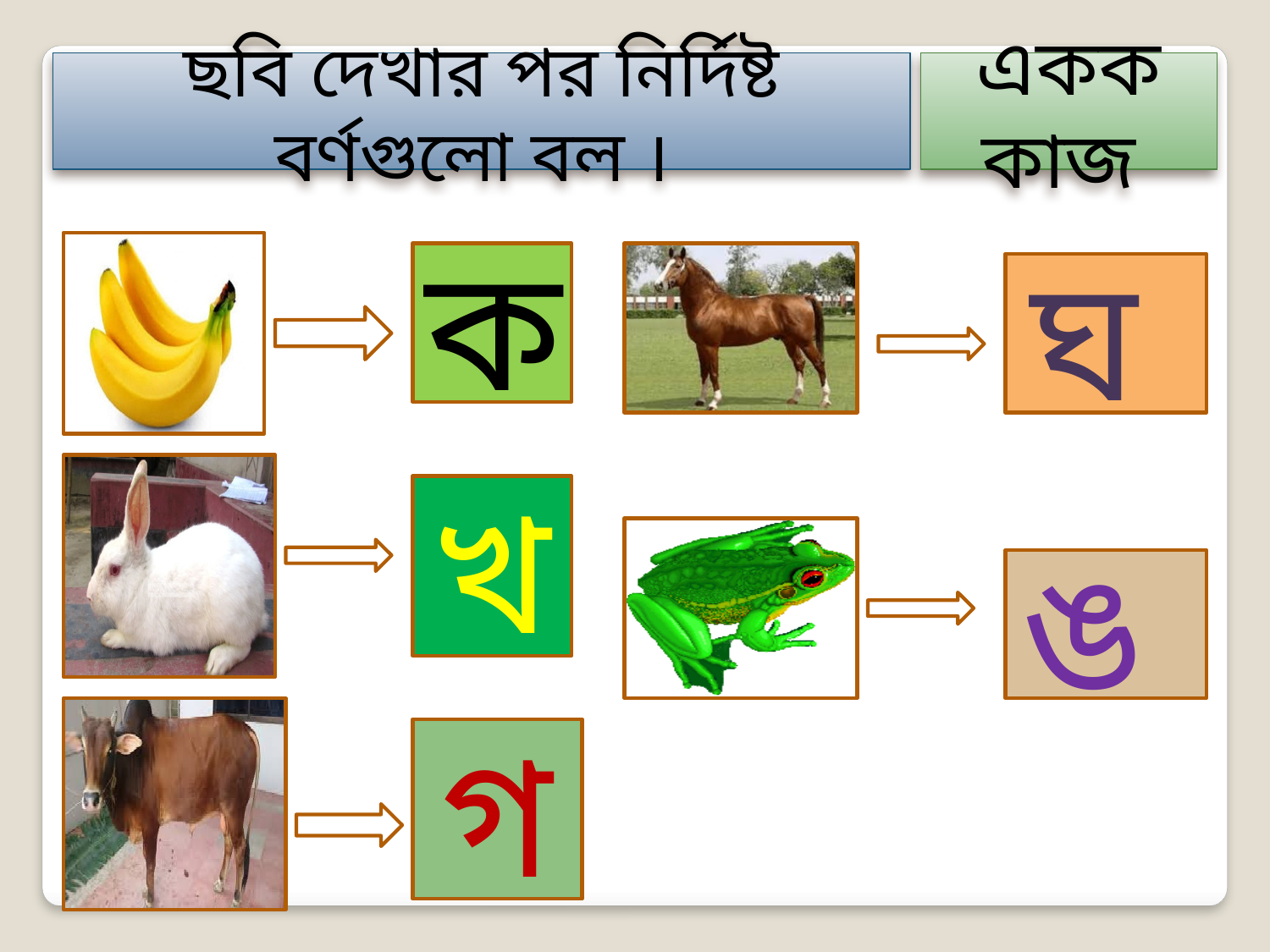

ছবি দেখার পর নির্দিষ্ট বর্ণগুলো বল ।
একক কাজ

ক
ঘ
খ
ঙ
গ